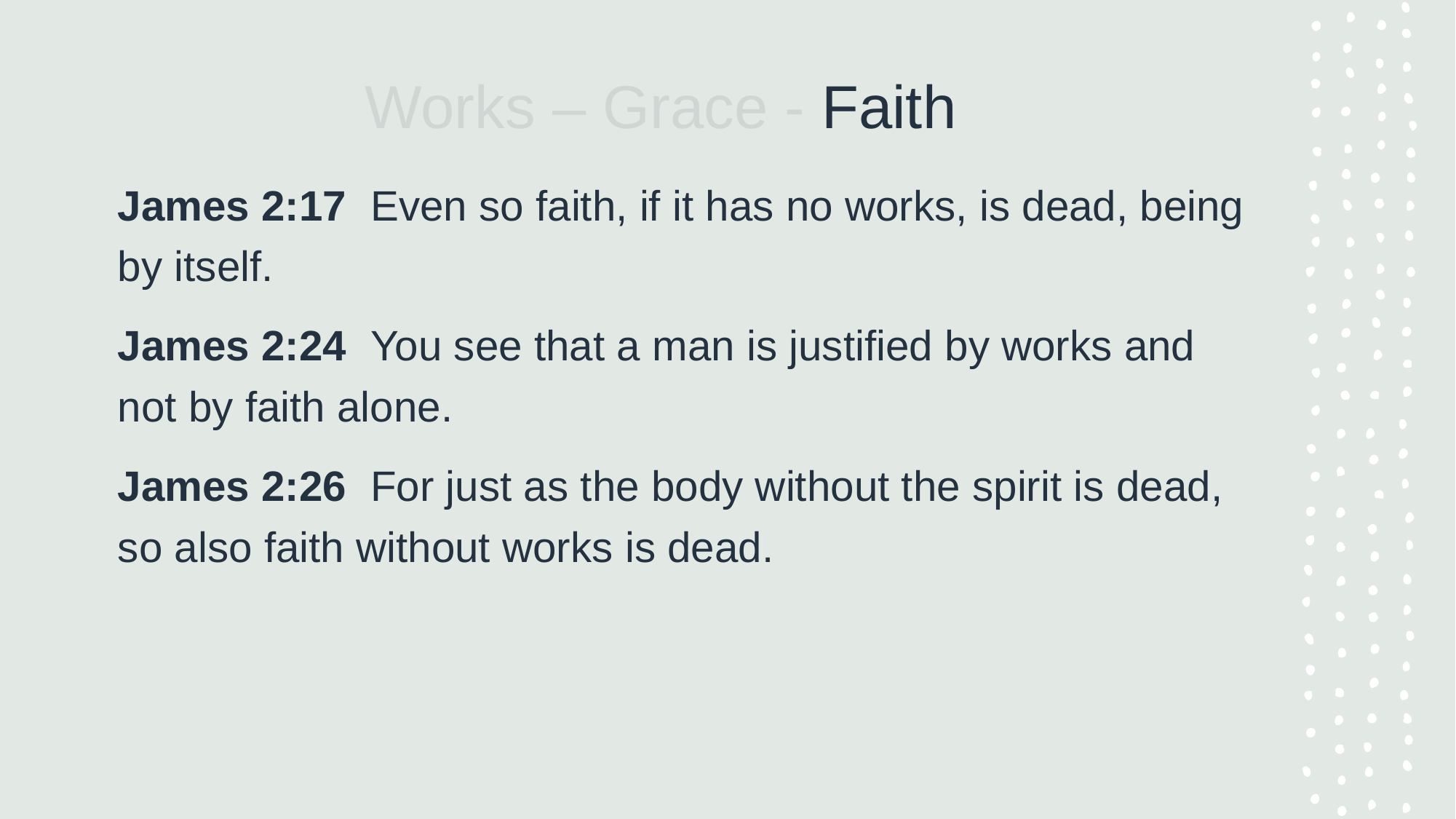

# Works – Grace - Faith

James 2:17  Even so faith, if it has no works, is dead, being by itself.
James 2:24  You see that a man is justified by works and not by faith alone.
James 2:26  For just as the body without the spirit is dead, so also faith without works is dead.